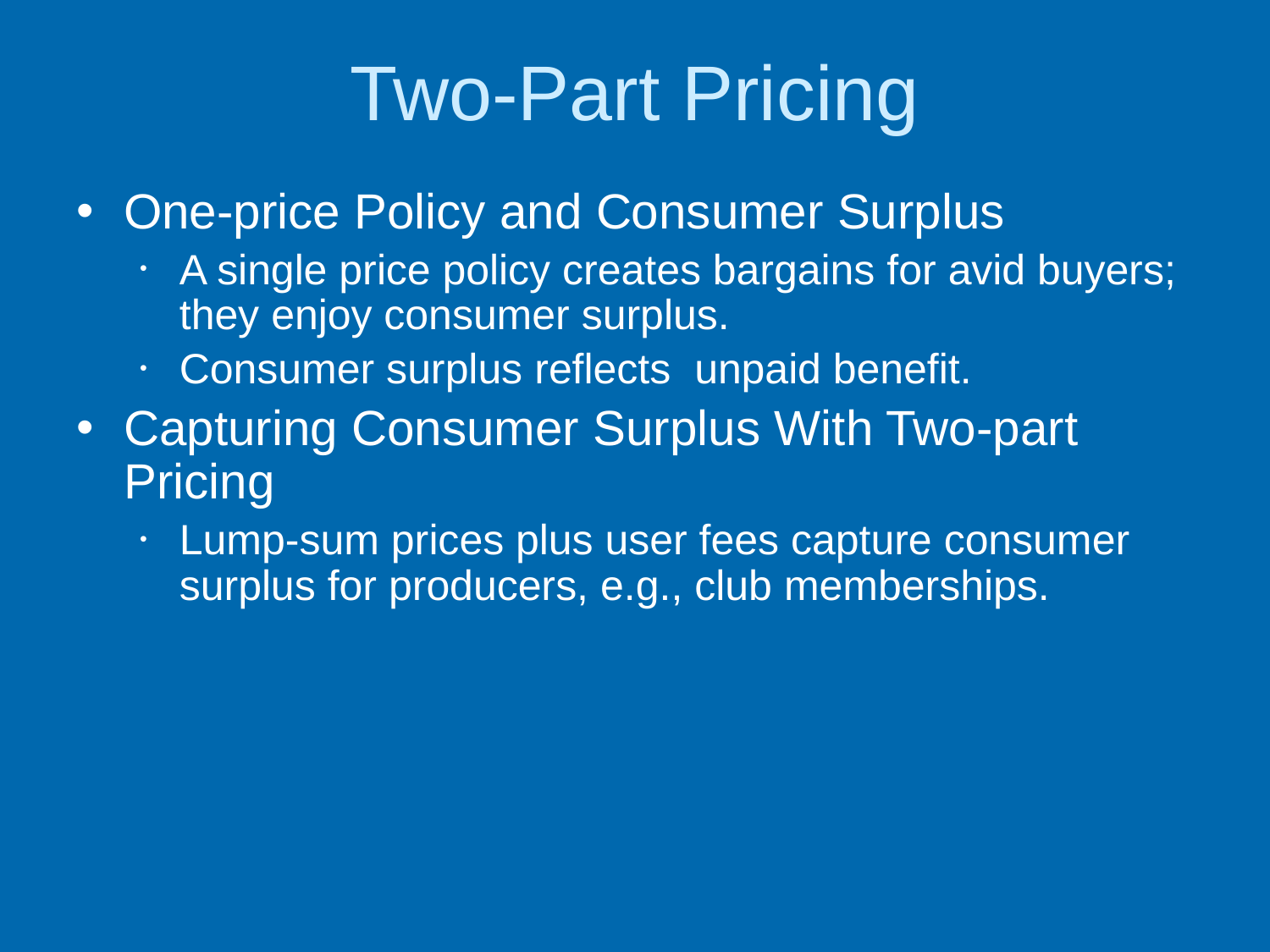

# Two-Part Pricing
One-price Policy and Consumer Surplus
A single price policy creates bargains for avid buyers; they enjoy consumer surplus.
Consumer surplus reflects  unpaid benefit.
Capturing Consumer Surplus With Two-part Pricing
Lump-sum prices plus user fees capture consumer surplus for producers, e.g., club memberships.